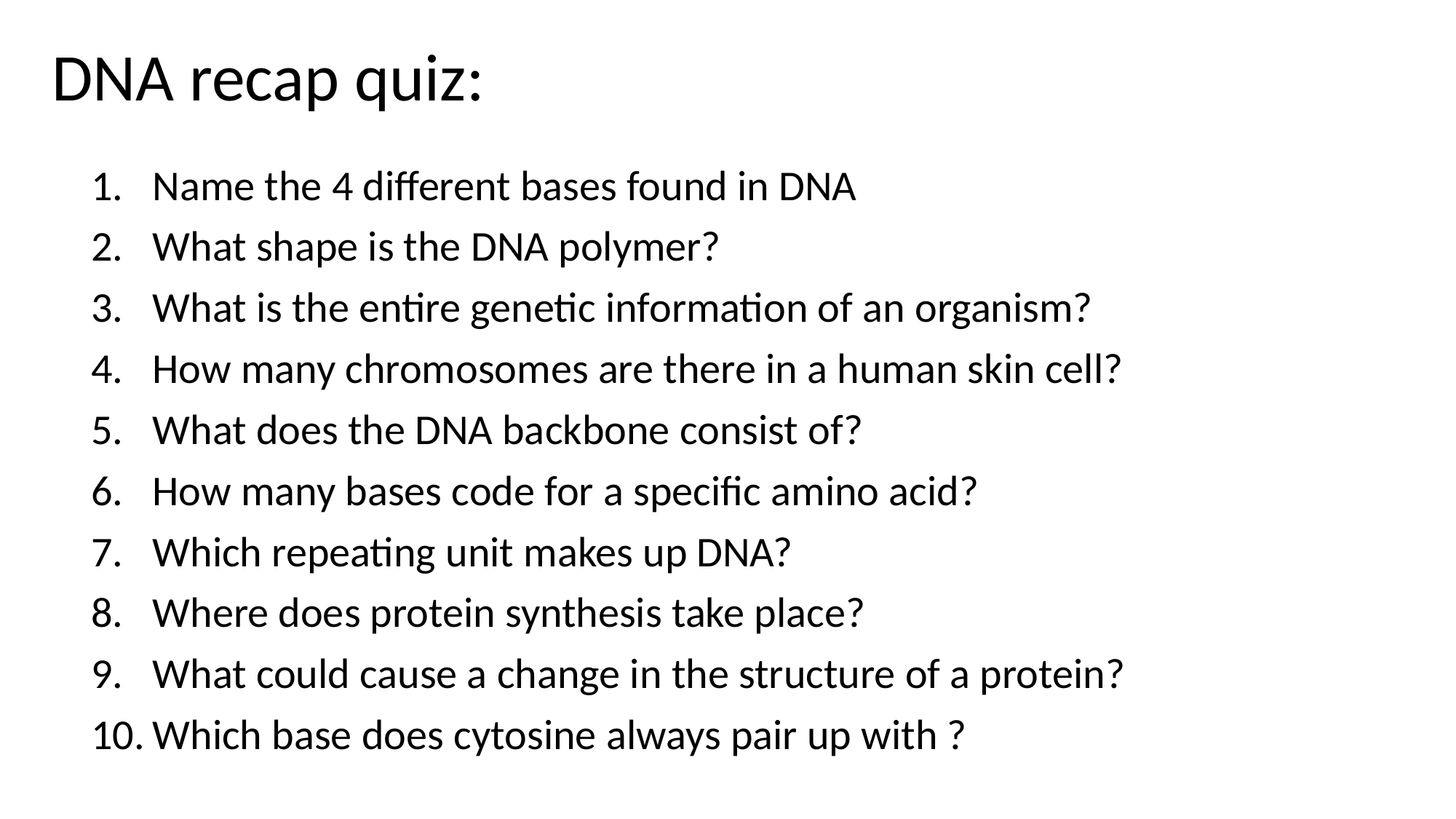

# DNA recap quiz:
Name the 4 different bases found in DNA
What shape is the DNA polymer?
What is the entire genetic information of an organism?
How many chromosomes are there in a human skin cell?
What does the DNA backbone consist of?
How many bases code for a specific amino acid?
Which repeating unit makes up DNA?
Where does protein synthesis take place?
What could cause a change in the structure of a protein?
Which base does cytosine always pair up with ?